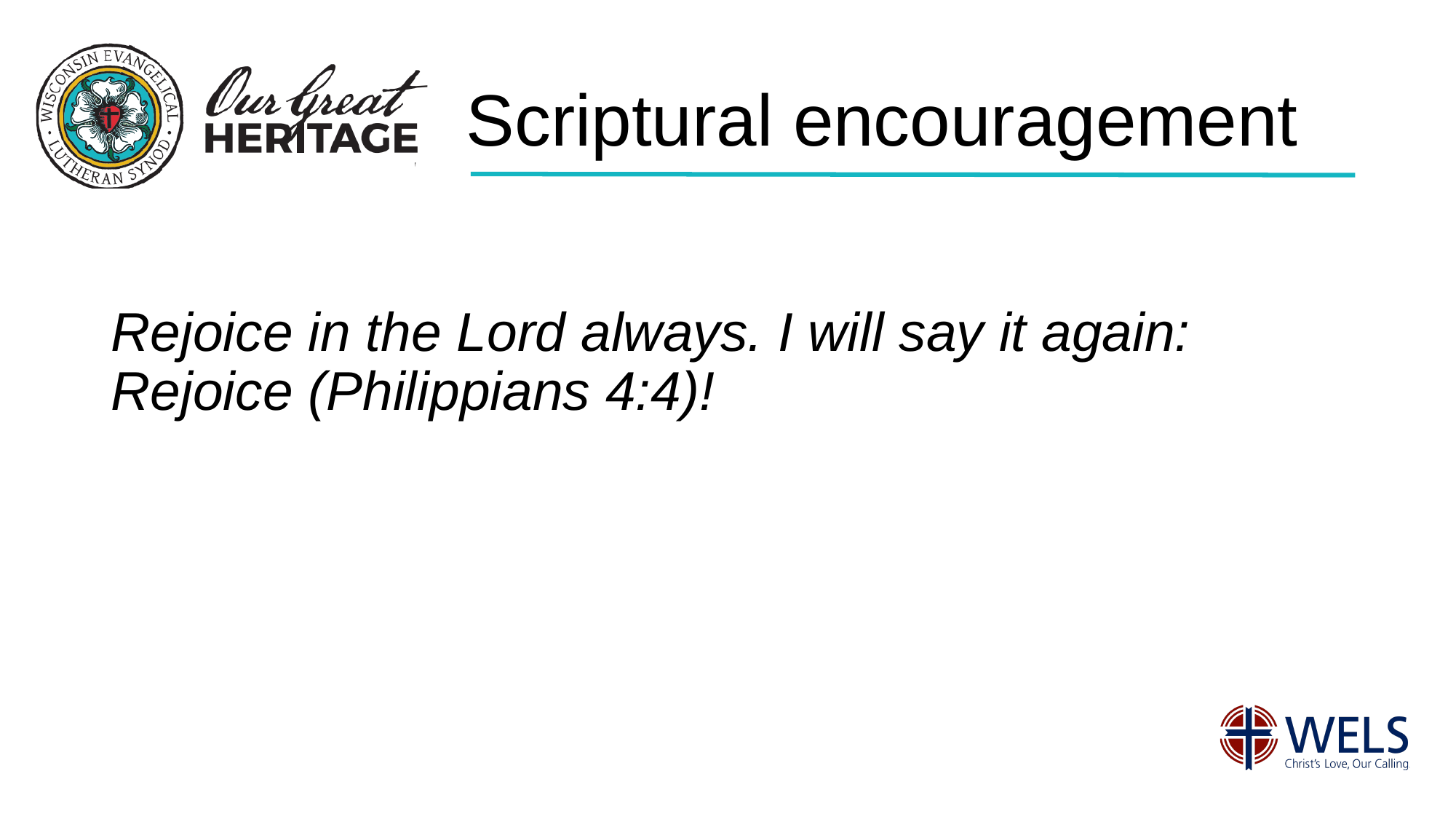

# Scriptural encouragement

Rejoice in the Lord always. I will say it again: Rejoice (Philippians 4:4)!